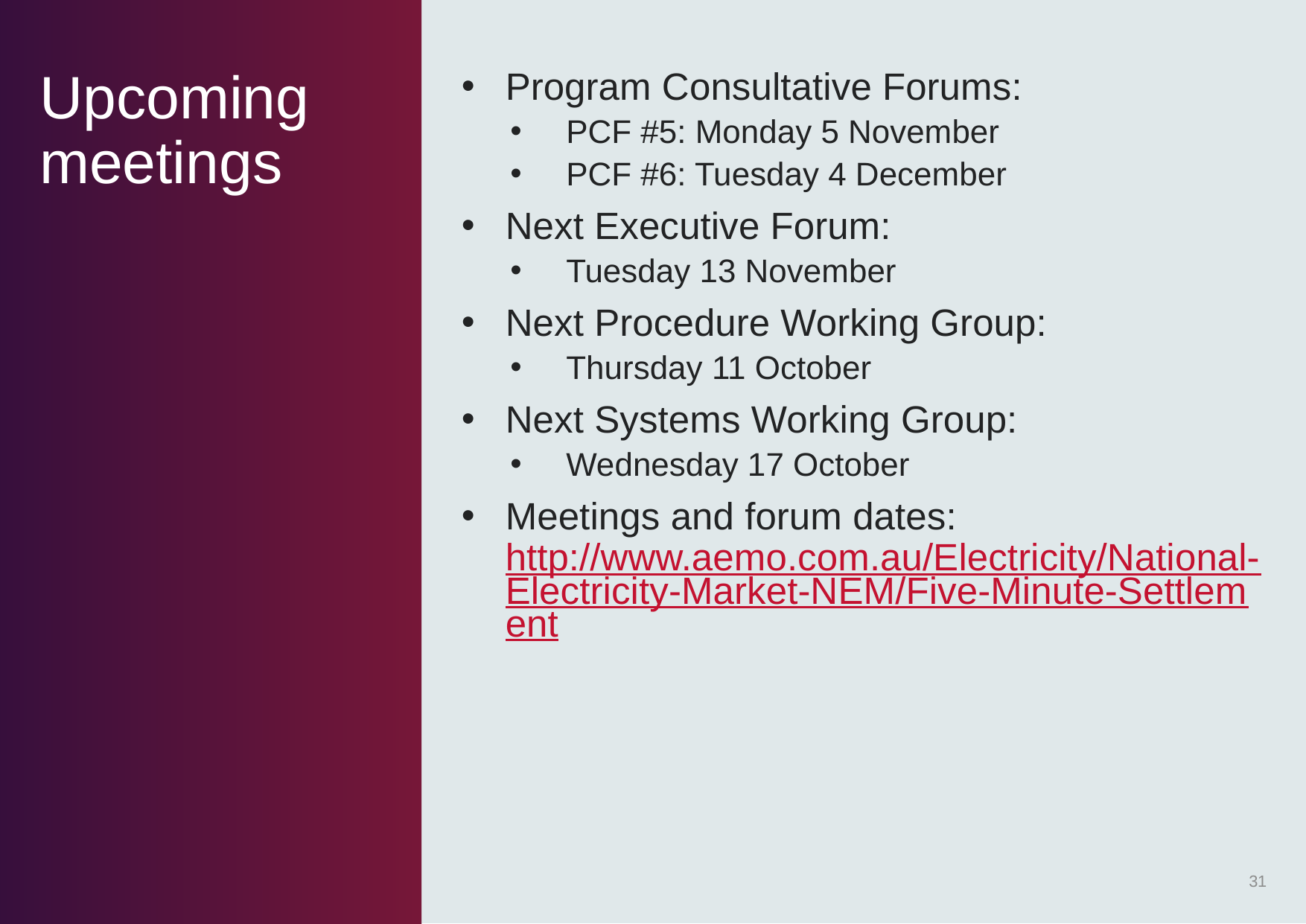

Program Consultative Forums:
PCF #5: Monday 5 November
PCF #6: Tuesday 4 December
Next Executive Forum:
Tuesday 13 November
Next Procedure Working Group:
Thursday 11 October
Next Systems Working Group:
Wednesday 17 October
Meetings and forum dates: http://www.aemo.com.au/Electricity/National-Electricity-Market-NEM/Five-Minute-Settlement
# Upcoming meetings
31